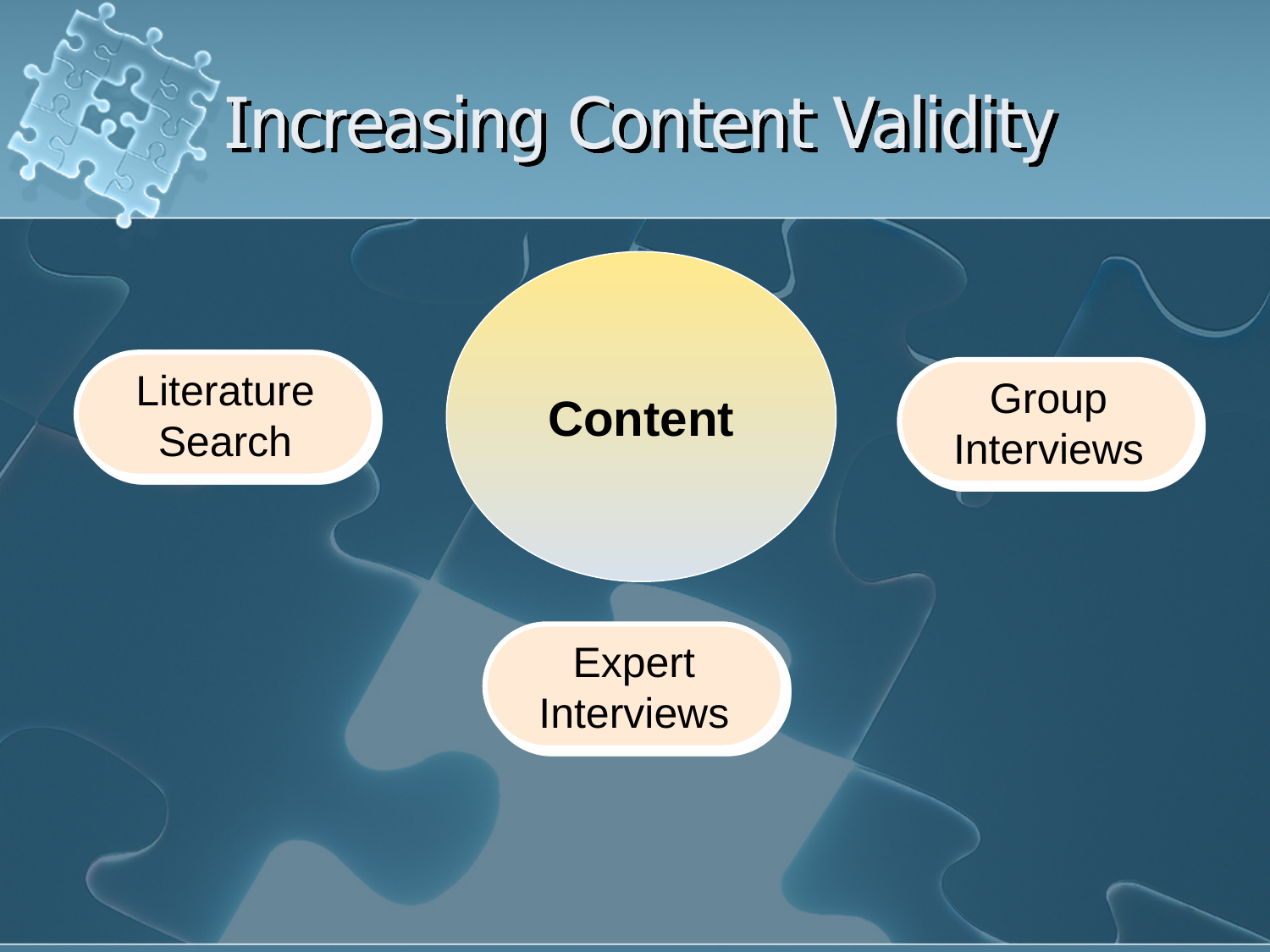

# Increasing Content Validity
Content
Literature Search
Group Interviews
Expert Interviews